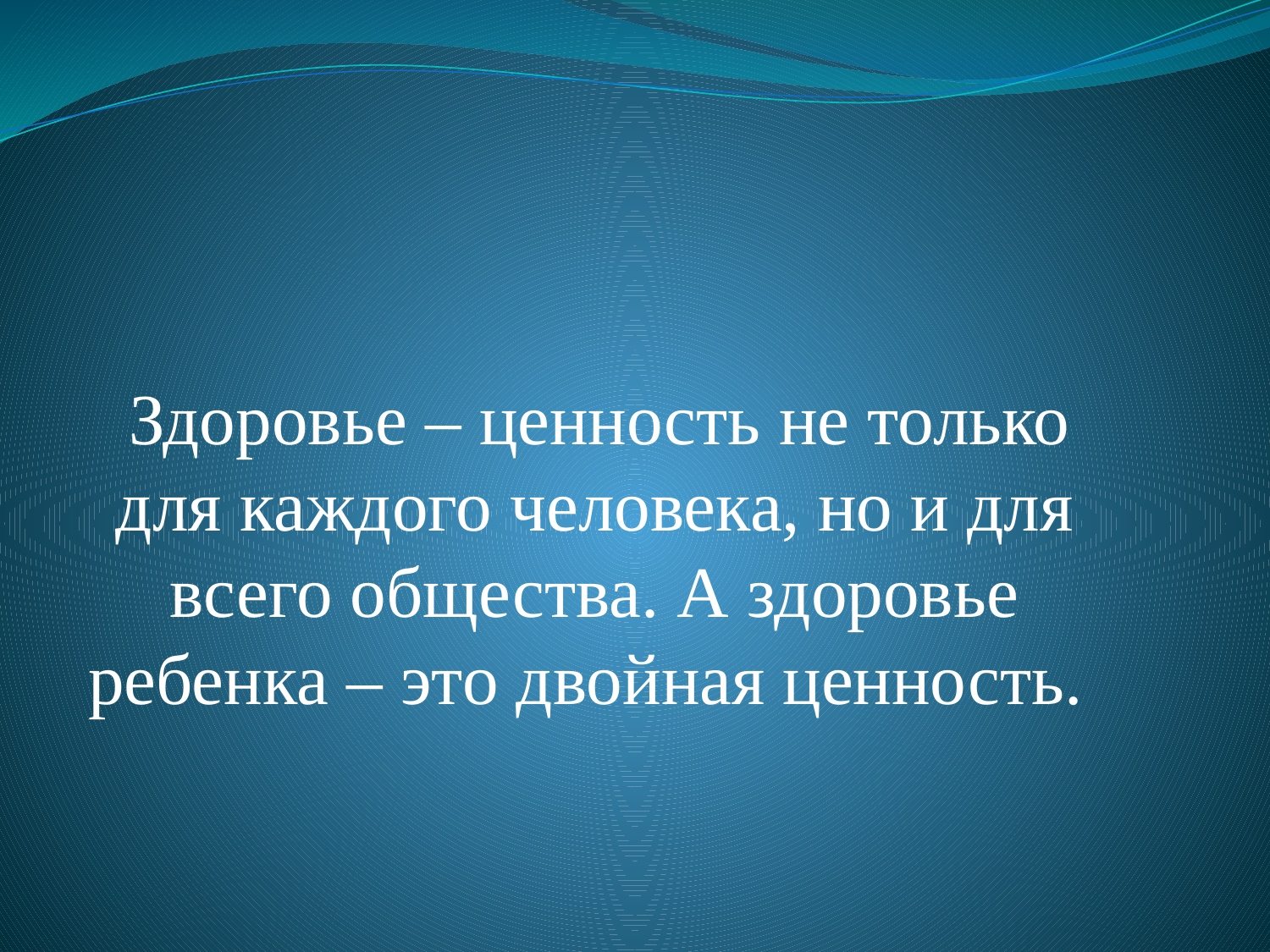

Здоровье – ценность не только для каждого человека, но и для всего общества. А здоровье ребенка – это двойная ценность.